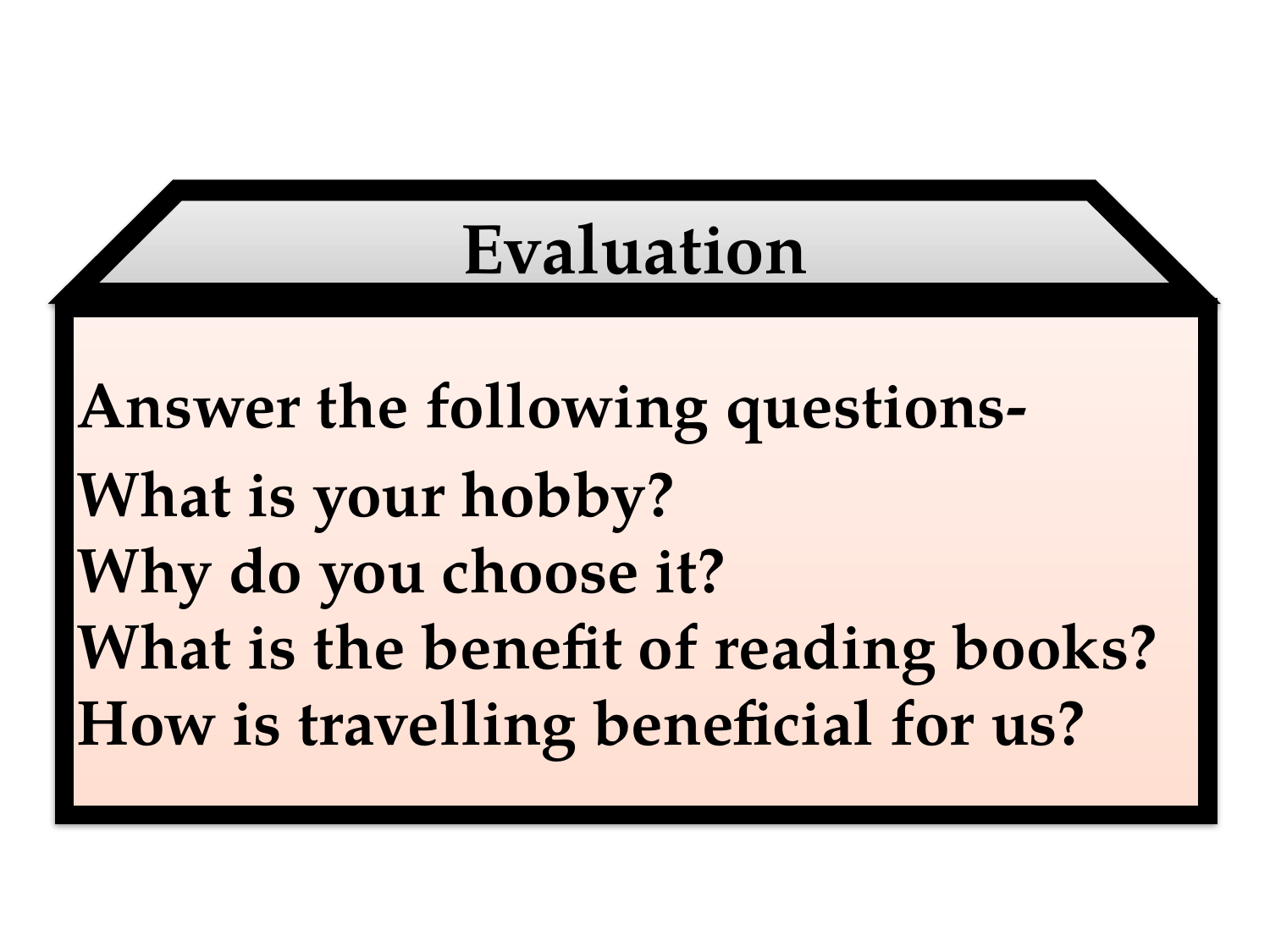

Evaluation

Answer the following questions-

What is your hobby?
Why do you choose it?
What is the benefit of reading books?
How is travelling beneficial for us?